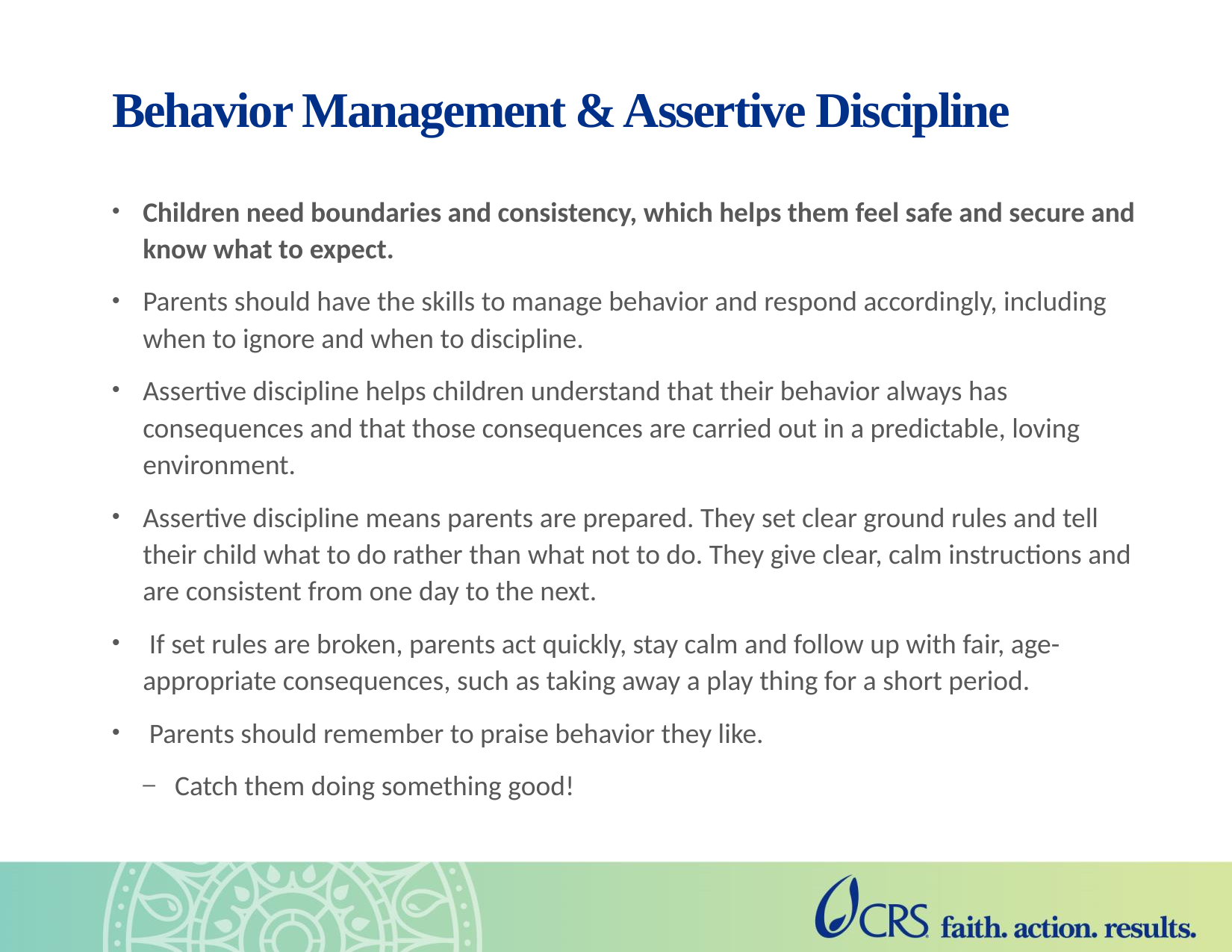

# Behavior Management & Assertive Discipline
Children need boundaries and consistency, which helps them feel safe and secure and know what to expect.
Parents should have the skills to manage behavior and respond accordingly, including when to ignore and when to discipline.
Assertive discipline helps children understand that their behavior always has consequences and that those consequences are carried out in a predictable, loving environment.
Assertive discipline means parents are prepared. They set clear ground rules and tell their child what to do rather than what not to do. They give clear, calm instructions and are consistent from one day to the next.
 If set rules are broken, parents act quickly, stay calm and follow up with fair, age-appropriate consequences, such as taking away a play thing for a short period.
 Parents should remember to praise behavior they like.
Catch them doing something good!